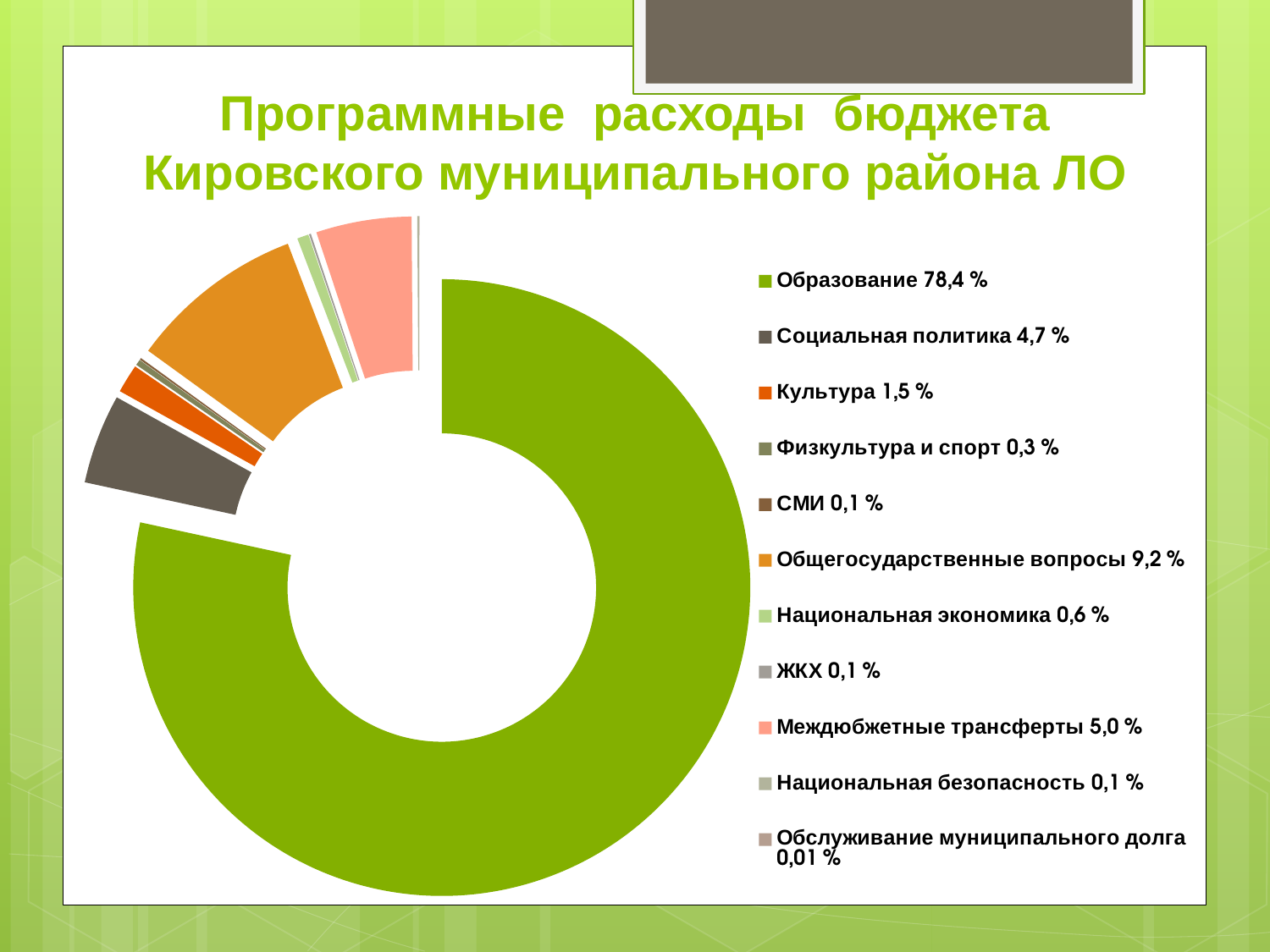

# Программные  расходы  бюджета Кировского муниципального района ЛО

### Chart

| Category | Продажи |
|---|---|
| Образование 78,4 % | 78.4 |
| Социальная политика 4,7 % | 4.7 |
| Культура 1,5 % | 1.5 |
| Физкультура и спорт 0,3 % | 0.3 |
| СМИ 0,1 % | 0.1 |
| Общегосударственные вопросы 9,2 % | 9.2 |
| Национальная экономика 0,6 % | 0.6 |
| ЖКХ 0,1 % | 0.1 |
| Междюбжетные трансферты 5,0 % | 5.0 |
| Национальная безопасность 0,1 % | 0.1 |
| Обслуживание муниципального долга 0,01 % | 0.01 |